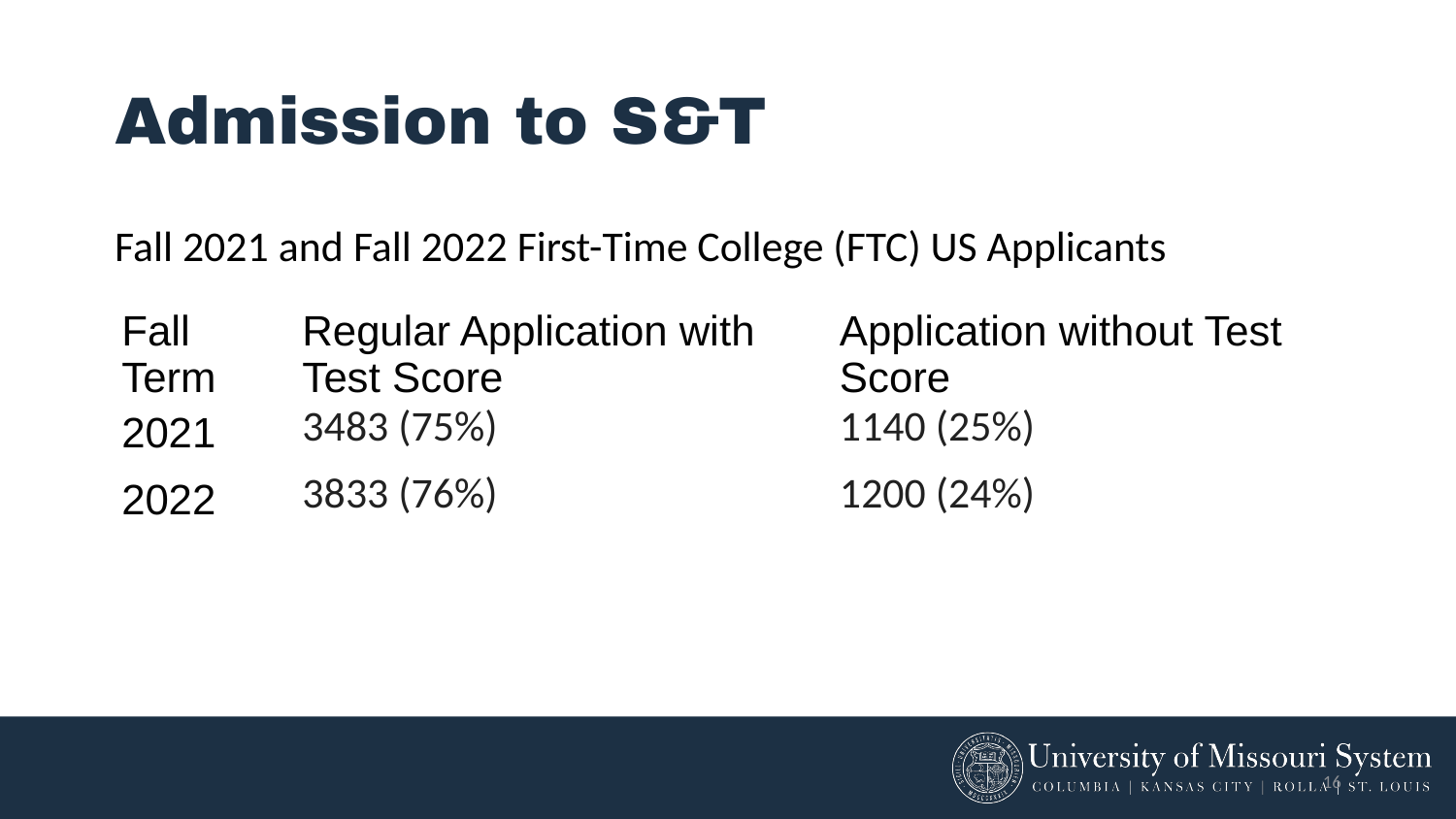

# Admission to S&T
Fall 2021 and Fall 2022 First-Time College (FTC) US Applicants

| Fall Term | Regular Application with Test Score | Application without Test Score |
| --- | --- | --- |
| 2021 | 3483 (75%) | 1140 (25%) |
| 2022 | 3833 (76%) | 1200 (24%) |
16